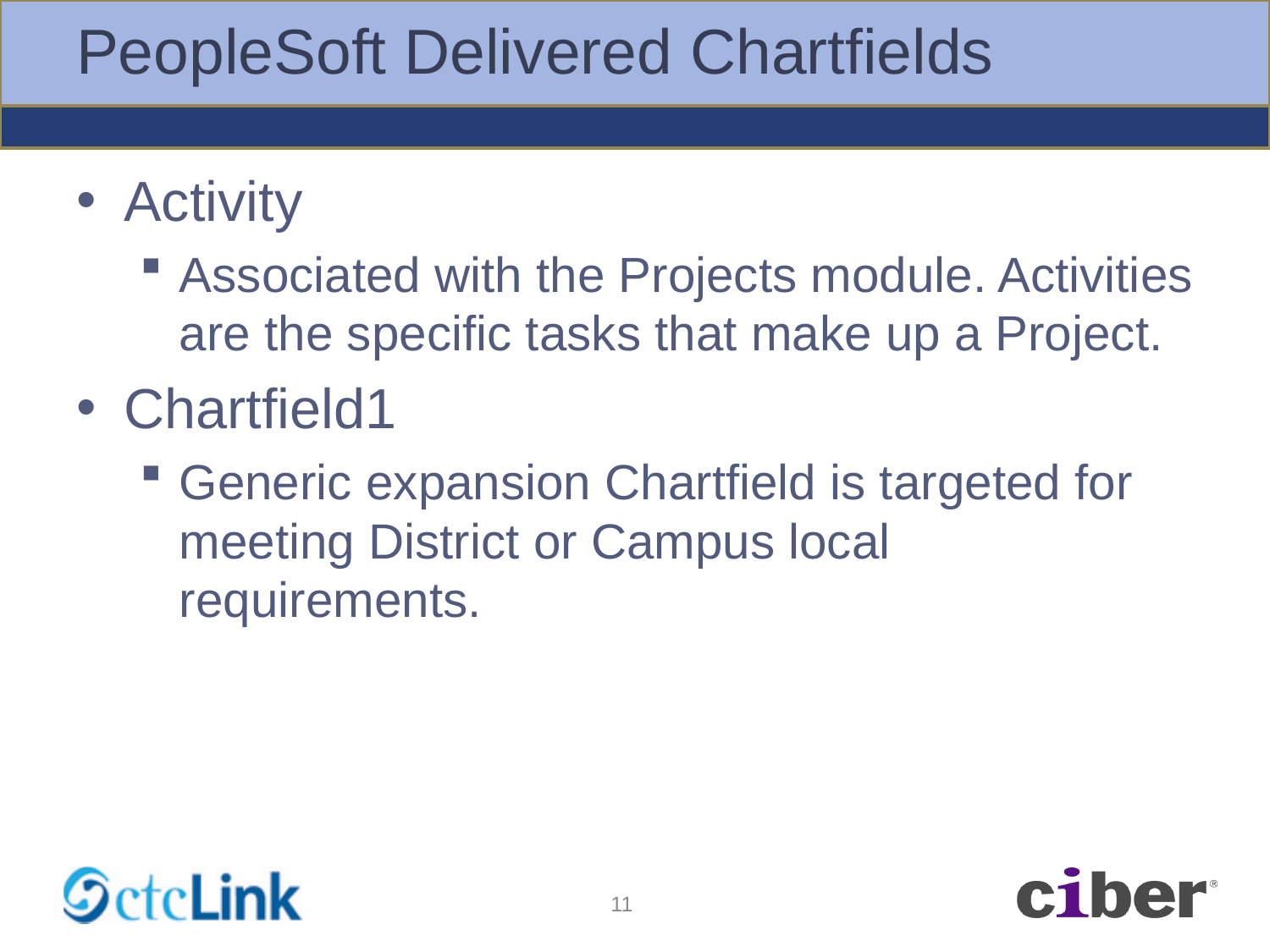

# PeopleSoft Delivered Chartfields
Activity
Associated with the Projects module. Activities are the specific tasks that make up a Project.
Chartfield1
Generic expansion Chartfield is targeted for meeting District or Campus local requirements.
11